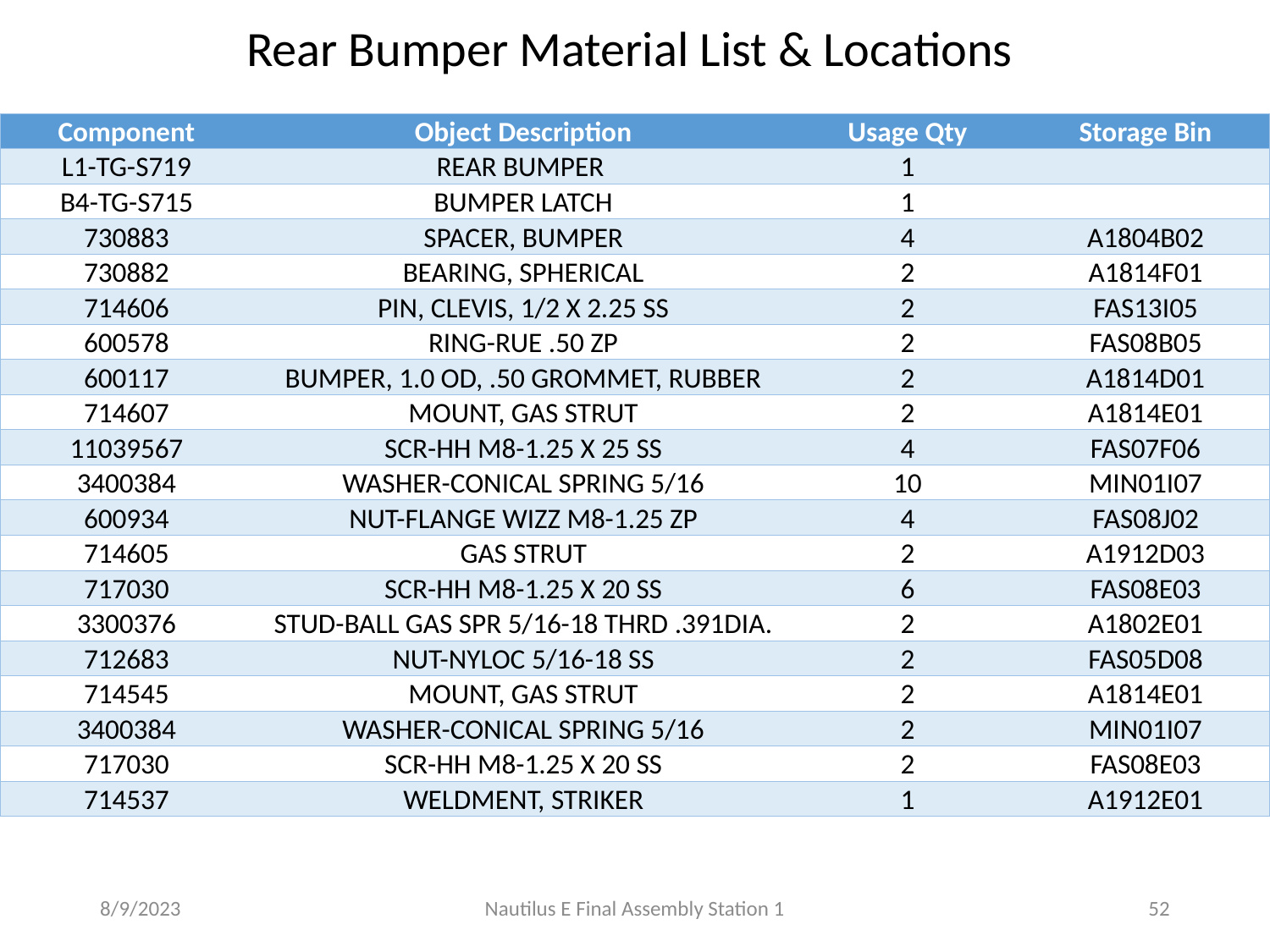

Rear Bumper Material List & Locations
| Component | Object Description | Usage Qty | Storage Bin |
| --- | --- | --- | --- |
| L1-TG-S719 | REAR BUMPER | 1 |  |
| B4-TG-S715 | BUMPER LATCH | 1 |  |
| 730883 | SPACER, BUMPER | 4 | A1804B02 |
| 730882 | BEARING, SPHERICAL | 2 | A1814F01 |
| 714606 | PIN, CLEVIS, 1/2 X 2.25 SS | 2 | FAS13I05 |
| 600578 | RING-RUE .50 ZP | 2 | FAS08B05 |
| 600117 | BUMPER, 1.0 OD, .50 GROMMET, RUBBER | 2 | A1814D01 |
| 714607 | MOUNT, GAS STRUT | 2 | A1814E01 |
| 11039567 | SCR-HH M8-1.25 X 25 SS | 4 | FAS07F06 |
| 3400384 | WASHER-CONICAL SPRING 5/16 | 10 | MIN01I07 |
| 600934 | NUT-FLANGE WIZZ M8-1.25 ZP | 4 | FAS08J02 |
| 714605 | GAS STRUT | 2 | A1912D03 |
| 717030 | SCR-HH M8-1.25 X 20 SS | 6 | FAS08E03 |
| 3300376 | STUD-BALL GAS SPR 5/16-18 THRD .391DIA. | 2 | A1802E01 |
| 712683 | NUT-NYLOC 5/16-18 SS | 2 | FAS05D08 |
| 714545 | MOUNT, GAS STRUT | 2 | A1814E01 |
| 3400384 | WASHER-CONICAL SPRING 5/16 | 2 | MIN01I07 |
| 717030 | SCR-HH M8-1.25 X 20 SS | 2 | FAS08E03 |
| 714537 | WELDMENT, STRIKER | 1 | A1912E01 |
8/9/2023
Nautilus E Final Assembly Station 1
52